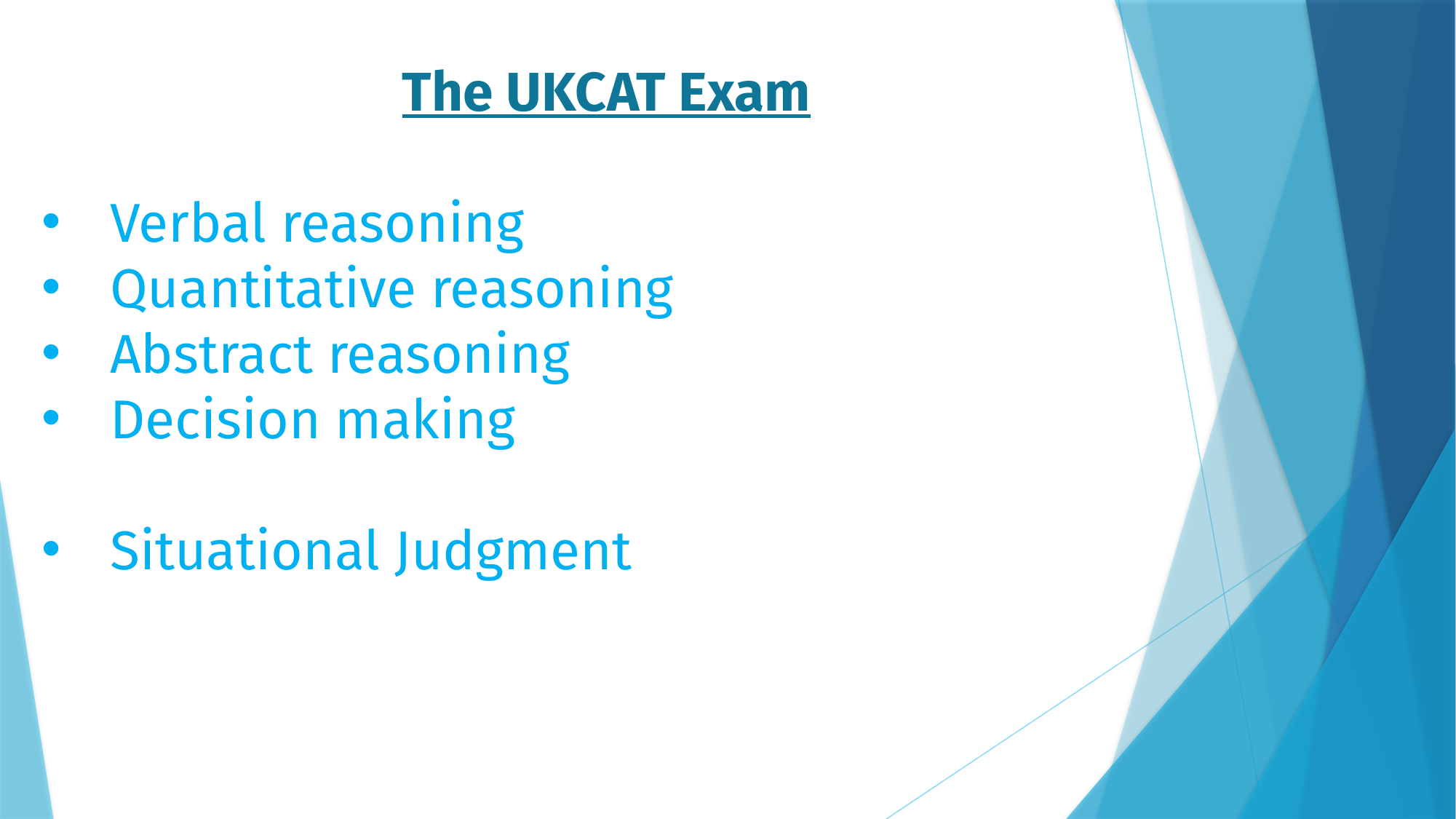

The UKCAT Exam

Verbal reasoning
Quantitative reasoning
Abstract reasoning
Decision making

Situational Judgment